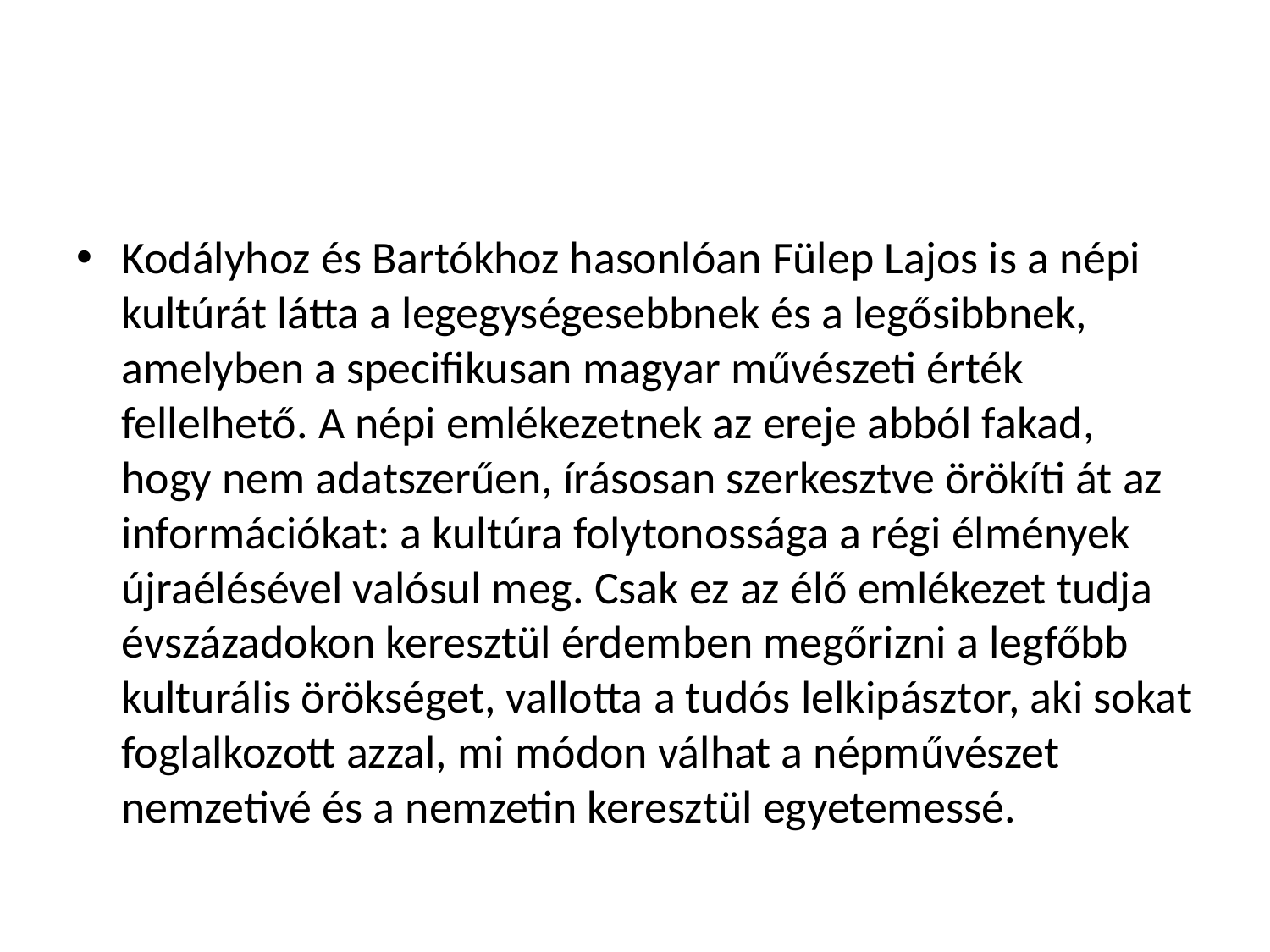

Kodályhoz és Bartókhoz hasonlóan Fülep Lajos is a népi kultúrát látta a legegységesebbnek és a legősibbnek, amelyben a specifikusan magyar művészeti érték fellelhető. A népi emlékezetnek az ereje abból fakad, hogy nem adatszerűen, írásosan szerkesztve örökíti át az információkat: a kultúra folytonossága a régi élmények újraélésével valósul meg. Csak ez az élő emlékezet tudja évszázadokon keresztül érdemben megőrizni a legfőbb kulturális örökséget, vallotta a tudós lelkipásztor, aki sokat foglalkozott azzal, mi módon válhat a népművészet nemzetivé és a nemzetin keresztül egyetemessé.